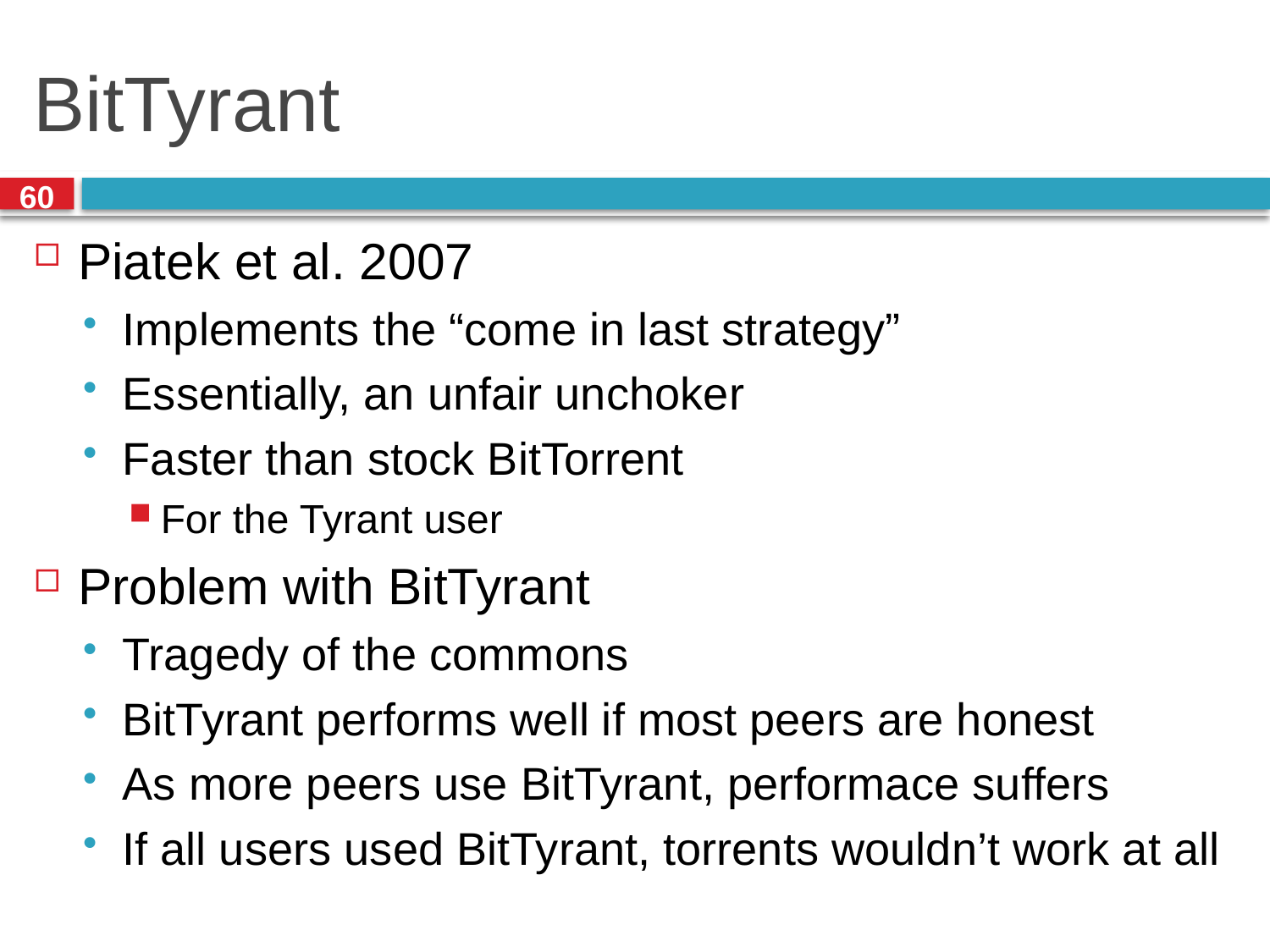

# BitTyrant
60
Piatek et al. 2007
Implements the “come in last strategy”
Essentially, an unfair unchoker
Faster than stock BitTorrent
For the Tyrant user
Problem with BitTyrant
Tragedy of the commons
BitTyrant performs well if most peers are honest
As more peers use BitTyrant, performace suffers
If all users used BitTyrant, torrents wouldn’t work at all